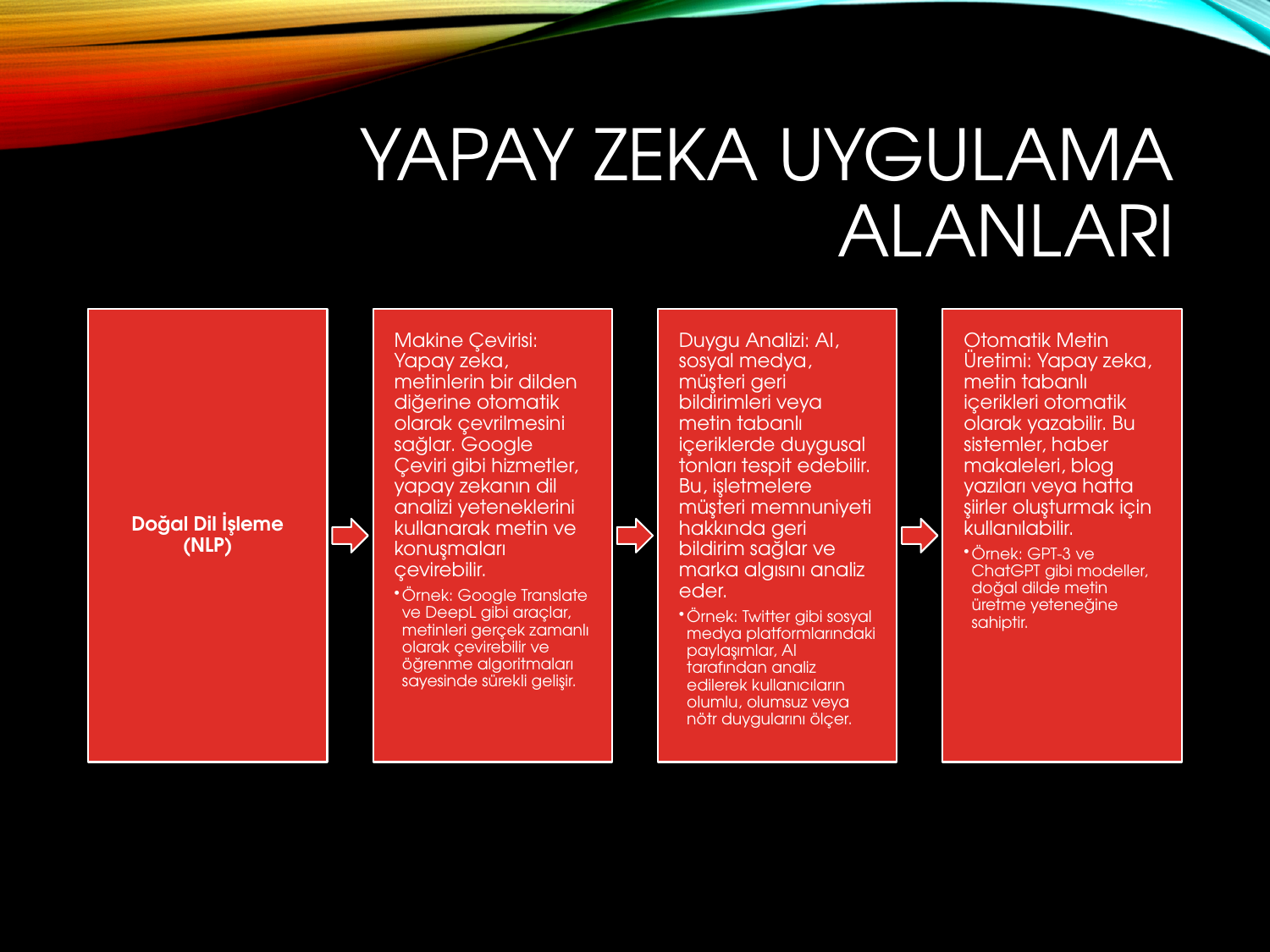

# Yapay Zeka Uygulama Alanları
Doğal Dil İşleme (NLP)
Makine Çevirisi: Yapay zeka, metinlerin bir dilden diğerine otomatik olarak çevrilmesini sağlar. Google Çeviri gibi hizmetler, yapay zekanın dil analizi yeteneklerini kullanarak metin ve konuşmaları çevirebilir.
Örnek: Google Translate ve DeepL gibi araçlar, metinleri gerçek zamanlı olarak çevirebilir ve öğrenme algoritmaları sayesinde sürekli gelişir.
Duygu Analizi: AI, sosyal medya, müşteri geri bildirimleri veya metin tabanlı içeriklerde duygusal tonları tespit edebilir. Bu, işletmelere müşteri memnuniyeti hakkında geri bildirim sağlar ve marka algısını analiz eder.
Örnek: Twitter gibi sosyal medya platformlarındaki paylaşımlar, AI tarafından analiz edilerek kullanıcıların olumlu, olumsuz veya nötr duygularını ölçer.
Otomatik Metin Üretimi: Yapay zeka, metin tabanlı içerikleri otomatik olarak yazabilir. Bu sistemler, haber makaleleri, blog yazıları veya hatta şiirler oluşturmak için kullanılabilir.
Örnek: GPT-3 ve ChatGPT gibi modeller, doğal dilde metin üretme yeteneğine sahiptir.